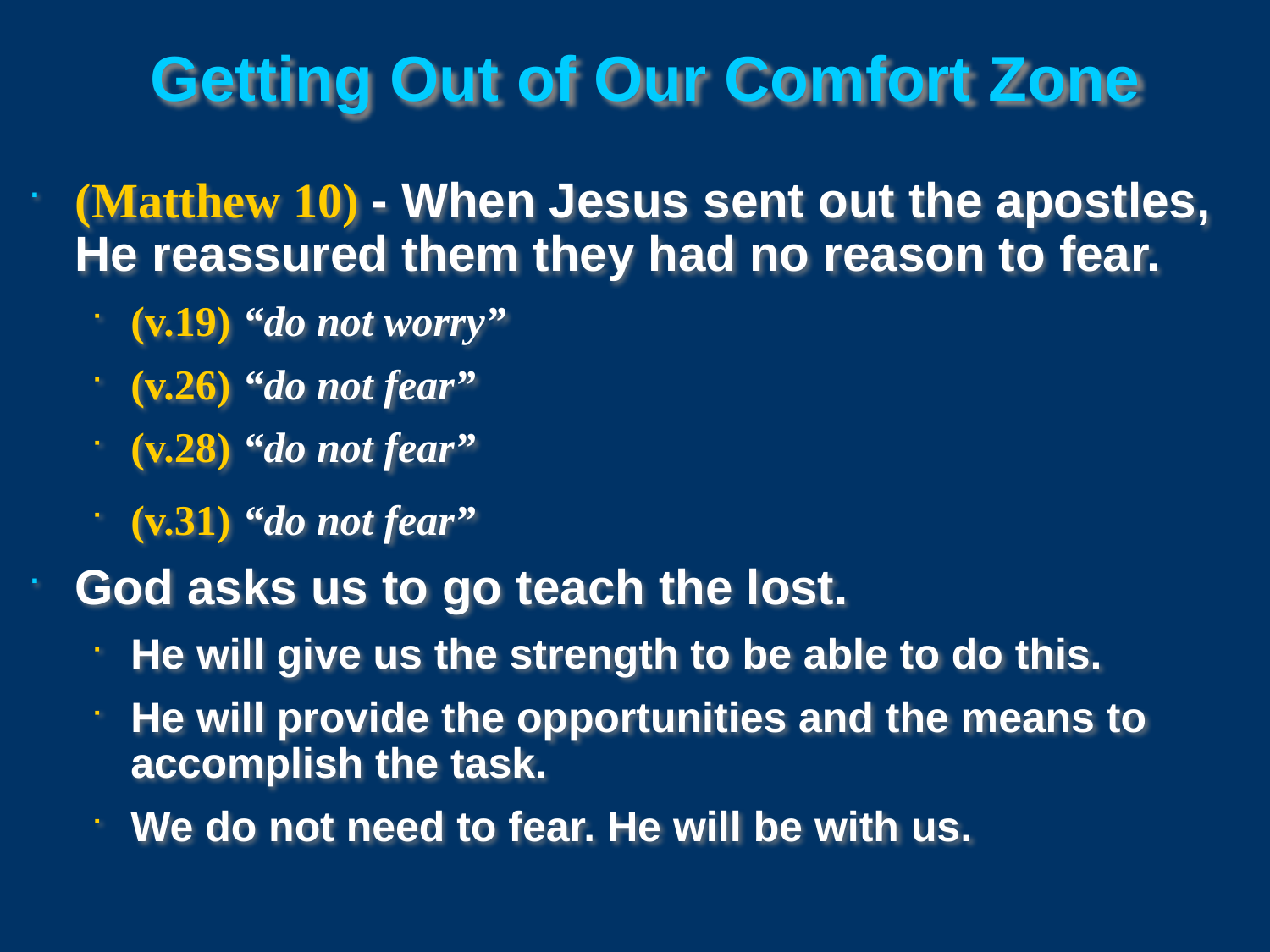

Getting Out of Our Comfort Zone
(Matthew 10) - When Jesus sent out the apostles, He reassured them they had no reason to fear.
(v.19) “do not worry”
(v.26) “do not fear”
(v.28) “do not fear”
(v.31) “do not fear”
God asks us to go teach the lost.
He will give us the strength to be able to do this.
He will provide the opportunities and the means to accomplish the task.
We do not need to fear. He will be with us.